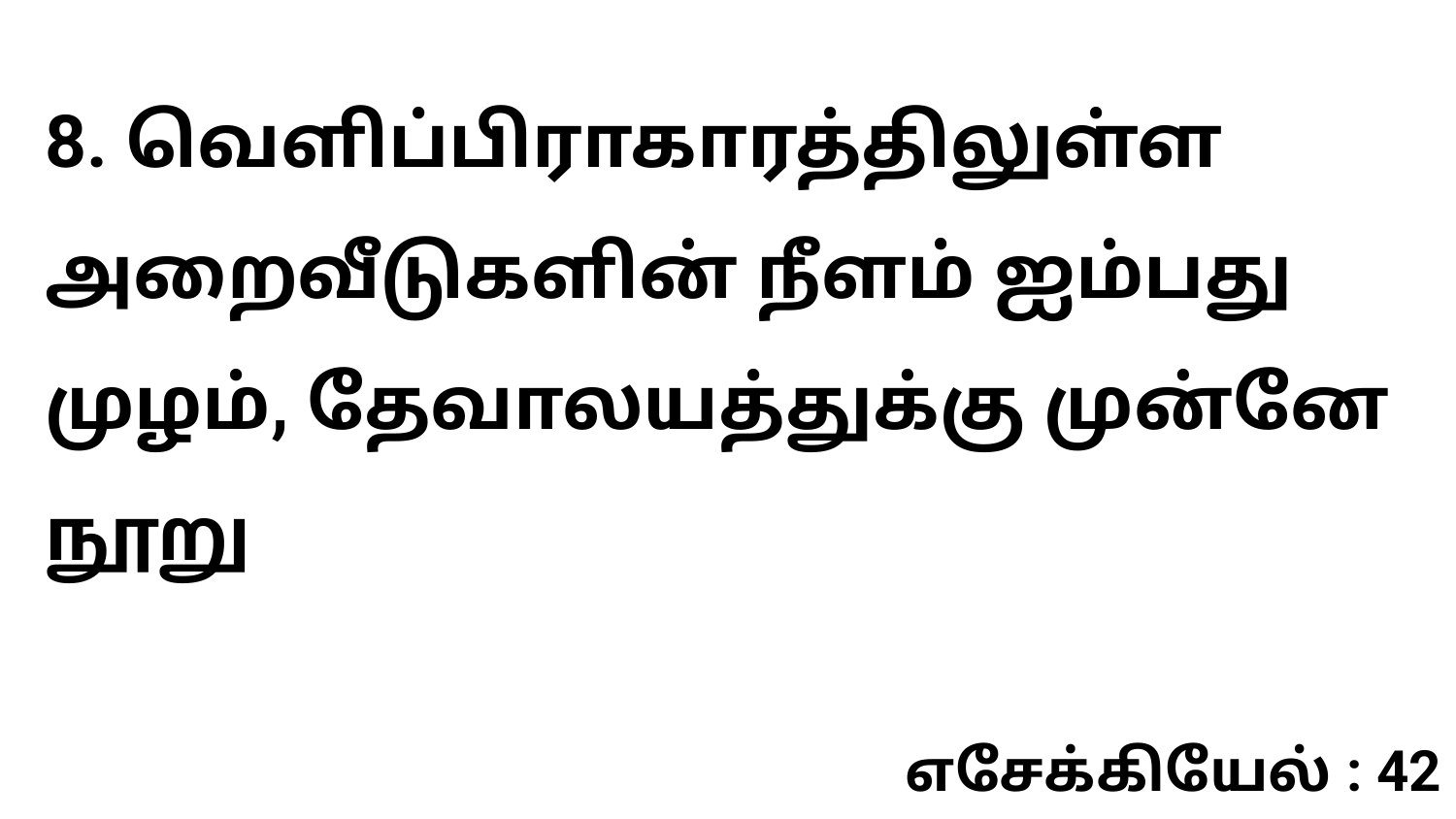

8. வெளிப்பிராகாரத்திலுள்ள அறைவீடுகளின் நீளம் ஐம்பது முழம், தேவாலயத்துக்கு முன்னே நூறு
எசேக்கியேல் : 42